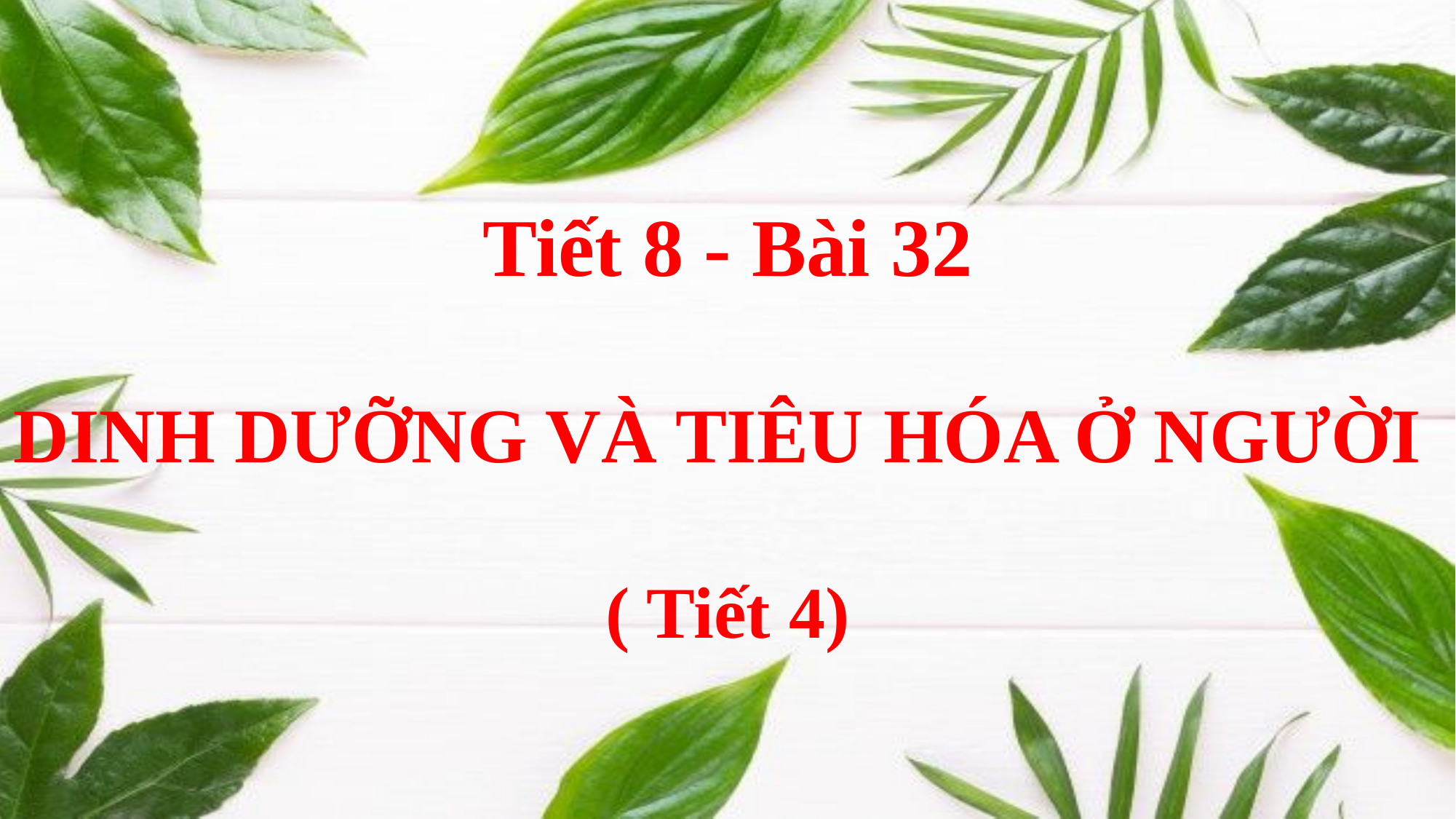

Tiết 8 - Bài 32
DINH DƯỠNG VÀ TIÊU HÓA Ở NGƯỜI
( Tiết 4)